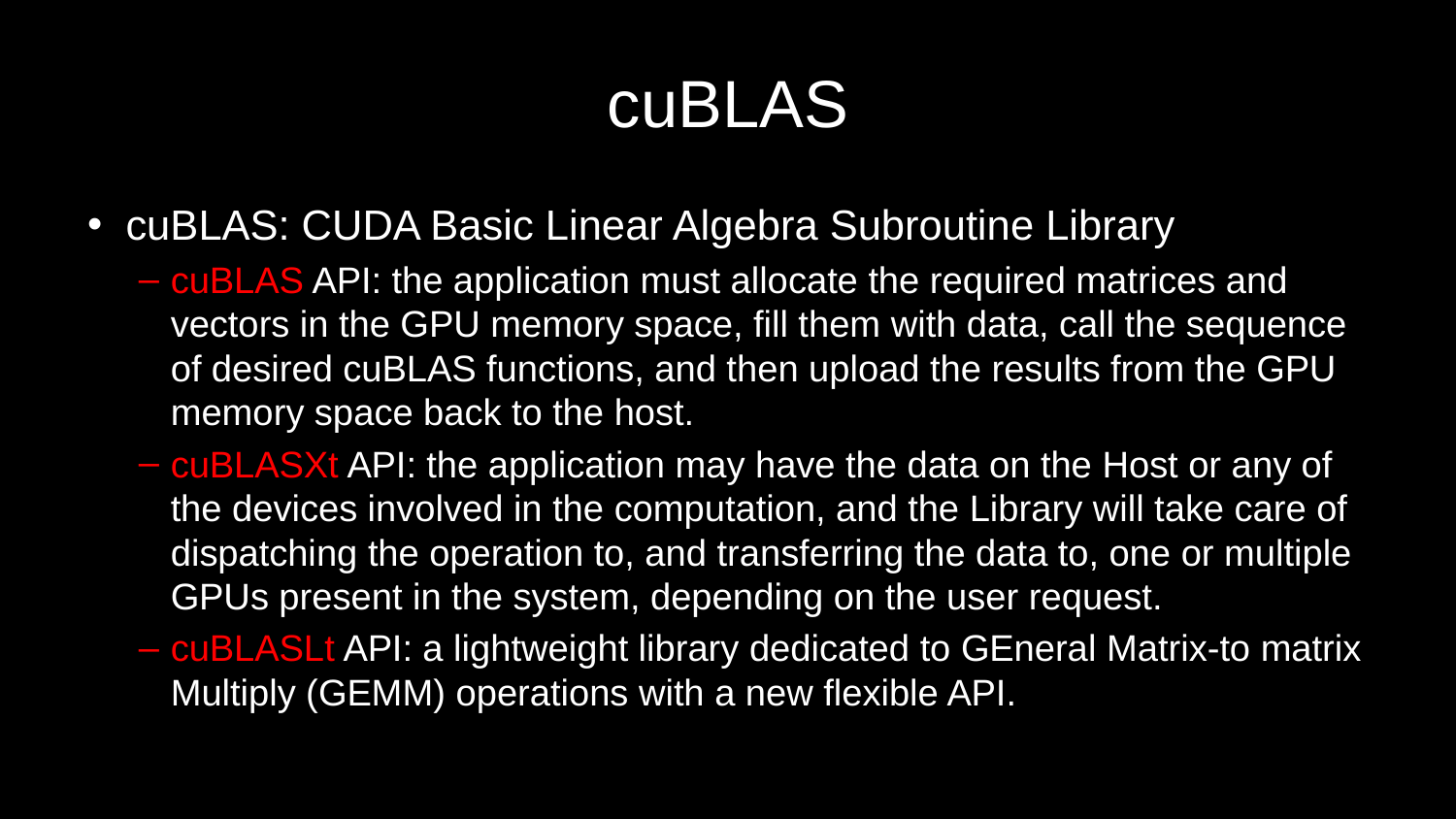

# cuBLAS
cuBLAS: CUDA Basic Linear Algebra Subroutine Library
cuBLAS API: the application must allocate the required matrices and vectors in the GPU memory space, fill them with data, call the sequence of desired cuBLAS functions, and then upload the results from the GPU memory space back to the host.
cuBLASXt API: the application may have the data on the Host or any of the devices involved in the computation, and the Library will take care of dispatching the operation to, and transferring the data to, one or multiple GPUs present in the system, depending on the user request.
cuBLASLt API: a lightweight library dedicated to GEneral Matrix-to matrix Multiply (GEMM) operations with a new flexible API.